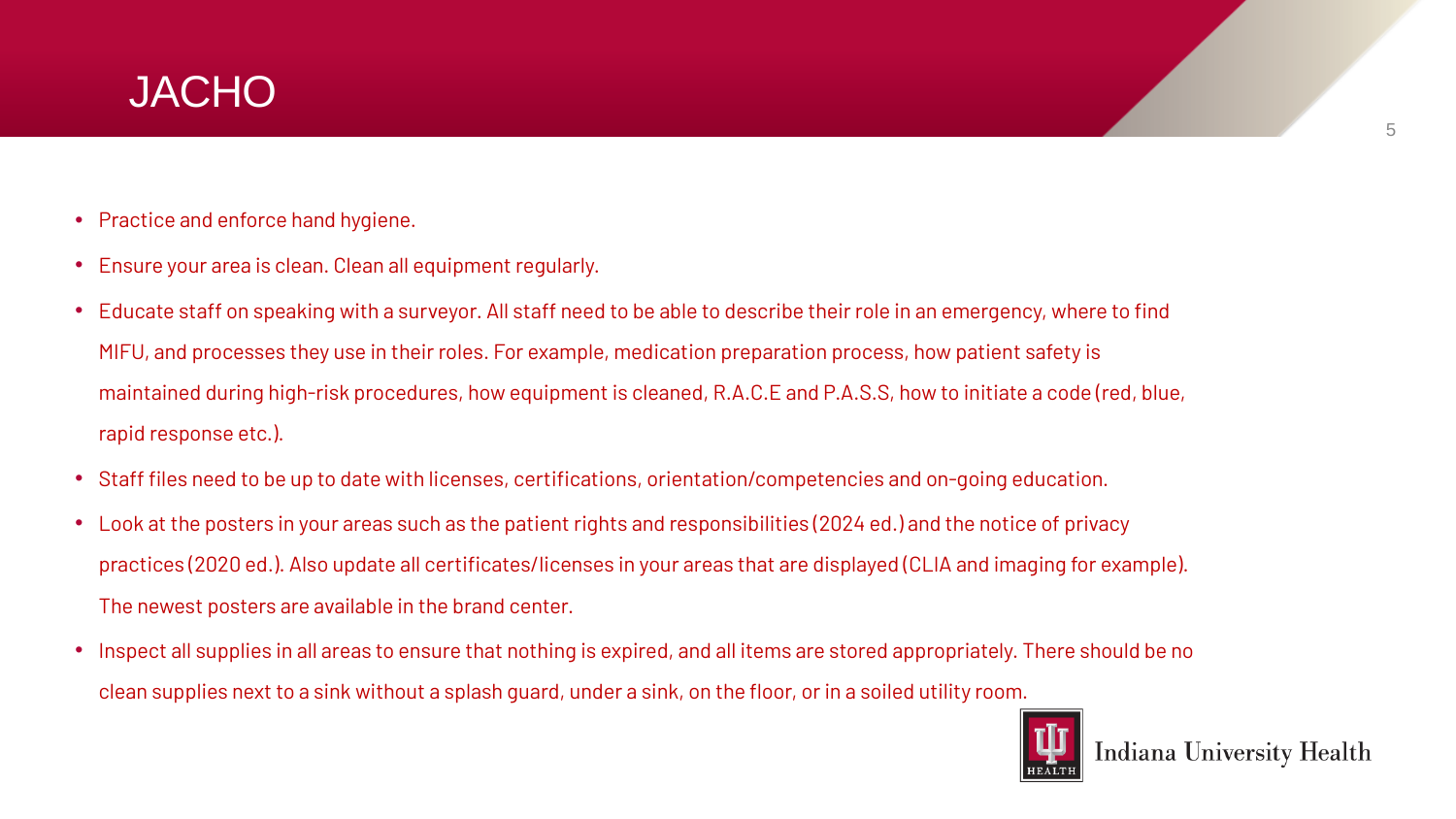

# JACHO
5
Practice and enforce hand hygiene.​
Ensure your area is clean. Clean all equipment regularly.​
Educate staff on speaking with a surveyor. All staff need to be able to describe their role in an emergency, where to find MIFU, and processes they use in their roles. For example, medication preparation process, how patient safety is maintained during high-risk procedures, how equipment is cleaned, R.A.C.E and P.A.S.S, how to initiate a code (red, blue, rapid response etc.).​
Staff files need to be up to date with licenses, certifications, orientation/competencies and on-going education.​
Look at the posters in your areas such as the patient rights and responsibilities (2024 ed.) and the notice of privacy practices (2020 ed.). Also update all certificates/licenses in your areas that are displayed (CLIA and imaging for example). The newest posters are available in the brand center.​
Inspect all supplies in all areas to ensure that nothing is expired, and all items are stored appropriately. There should be no clean supplies next to a sink without a splash guard, under a sink, on the floor, or in a soiled utility room.​